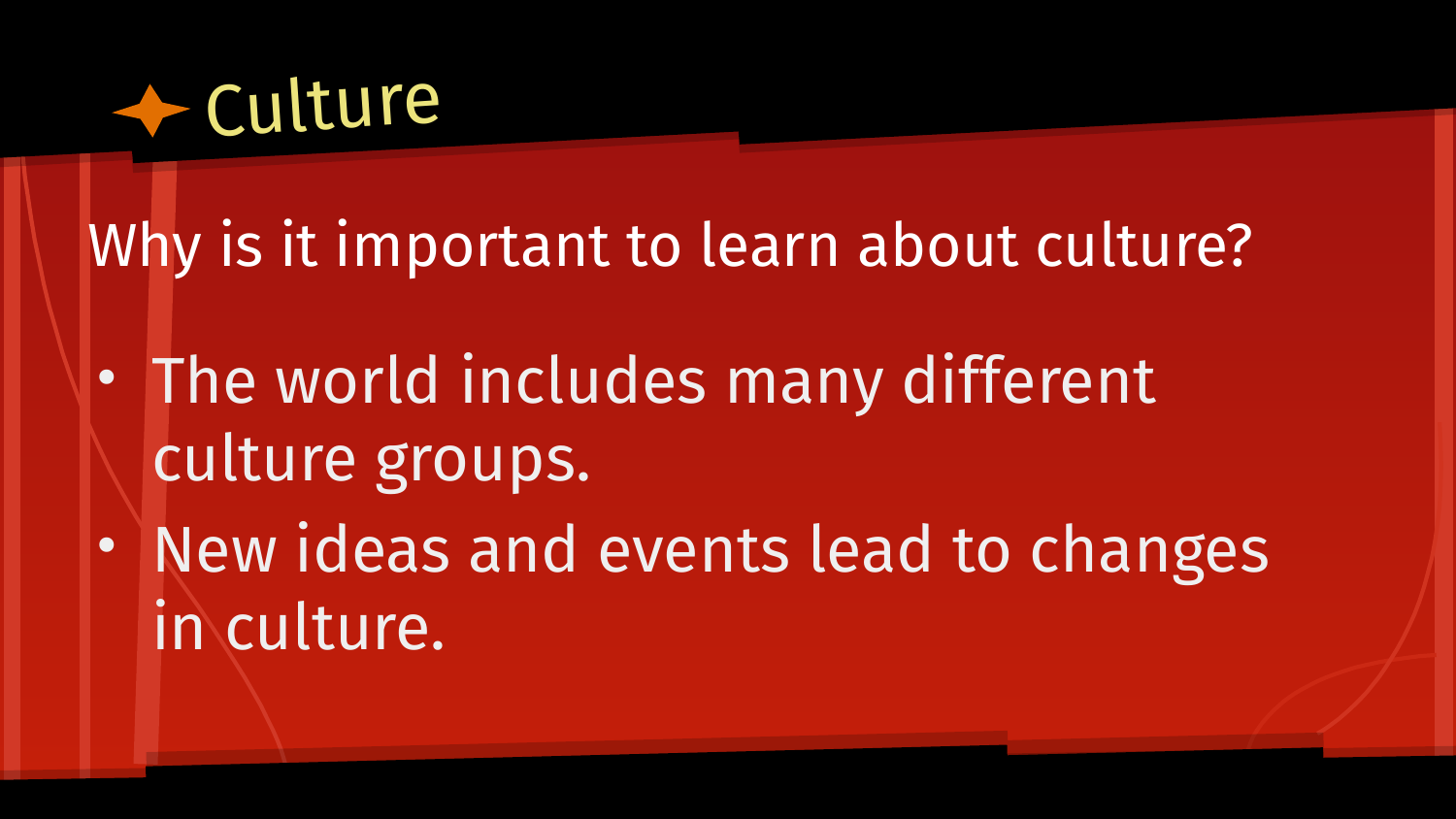

# Culture
Why is it important to learn about culture?
The world includes many different culture groups.
New ideas and events lead to changes in culture.